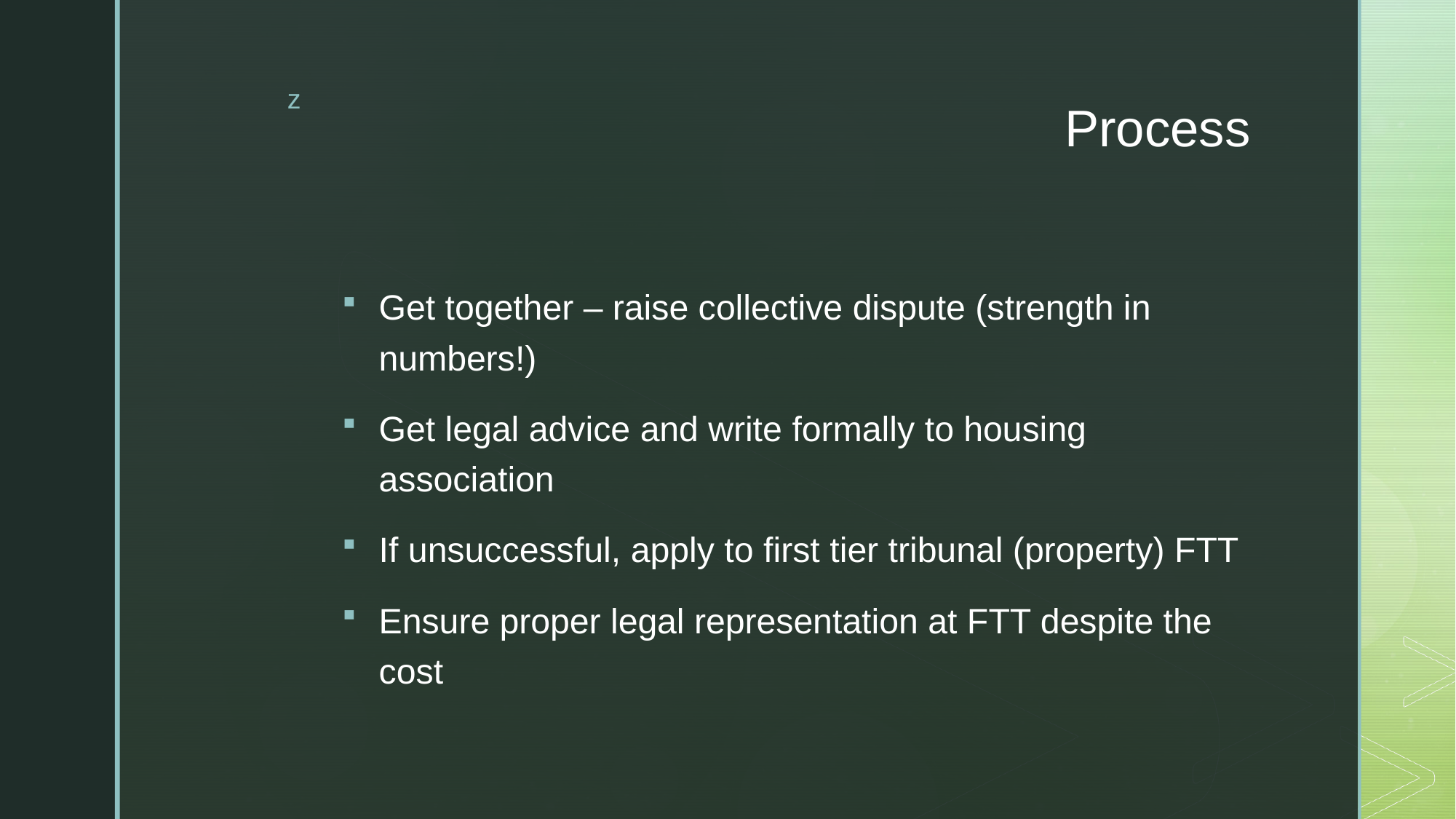

# Process
Get together – raise collective dispute (strength in numbers!)
Get legal advice and write formally to housing association
If unsuccessful, apply to first tier tribunal (property) FTT
Ensure proper legal representation at FTT despite the cost